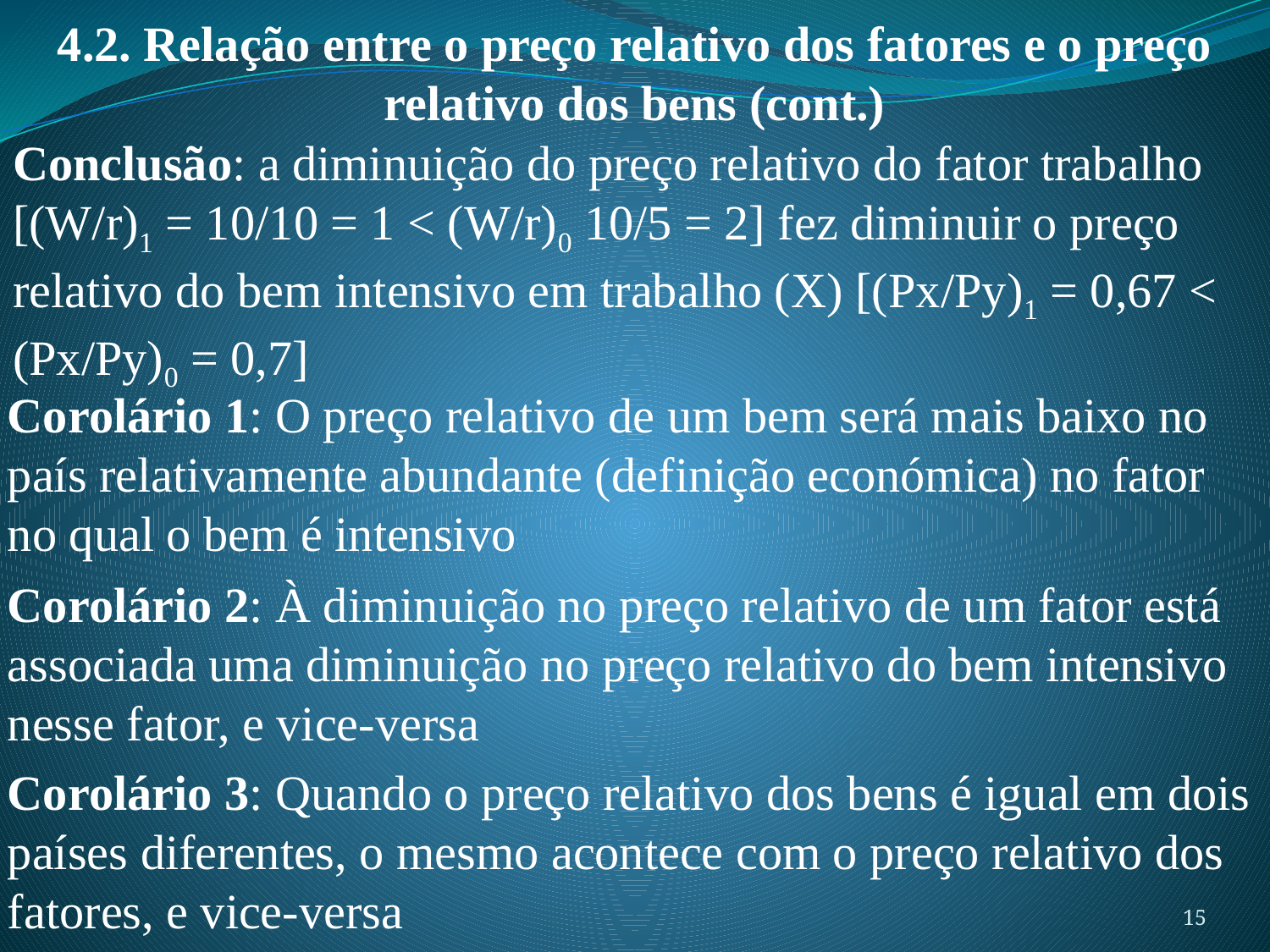

4.2. Relação entre o preço relativo dos fatores e o preço relativo dos bens (cont.)
Conclusão: a diminuição do preço relativo do fator trabalho [(W/r)1 = 10/10 = 1 < (W/r)0 10/5 = 2] fez diminuir o preço relativo do bem intensivo em trabalho (X) [(Px/Py)1 = 0,67 < (Px/Py)0 = 0,7]
Corolário 1: O preço relativo de um bem será mais baixo no país relativamente abundante (definição económica) no fator no qual o bem é intensivo
Corolário 2: À diminuição no preço relativo de um fator está associada uma diminuição no preço relativo do bem intensivo nesse fator, e vice-versa
Corolário 3: Quando o preço relativo dos bens é igual em dois países diferentes, o mesmo acontece com o preço relativo dos fatores, e vice-versa
15